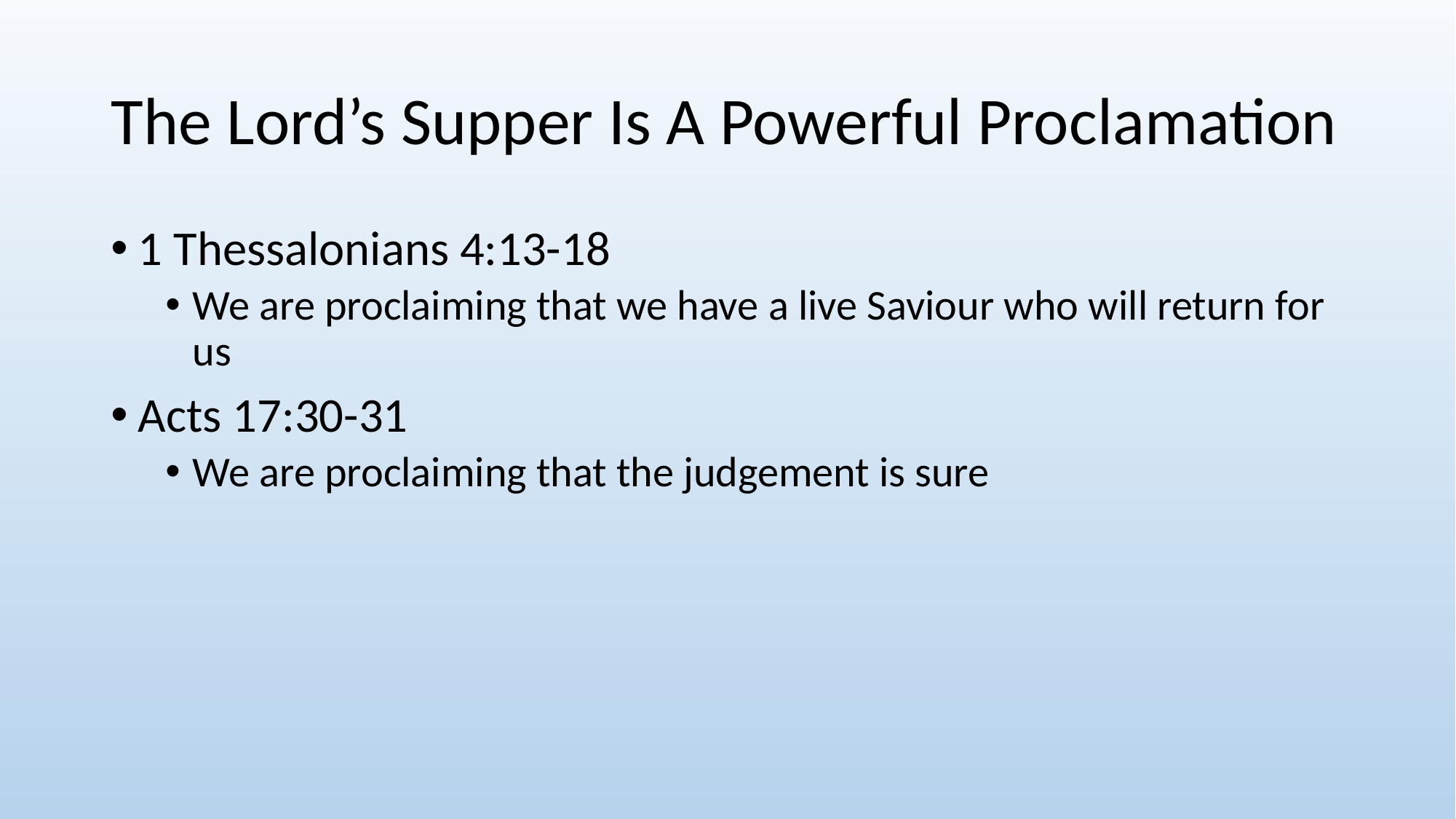

# The Lord’s Supper Is A Powerful Proclamation
1 Thessalonians 4:13-18
We are proclaiming that we have a live Saviour who will return for us
Acts 17:30-31
We are proclaiming that the judgement is sure